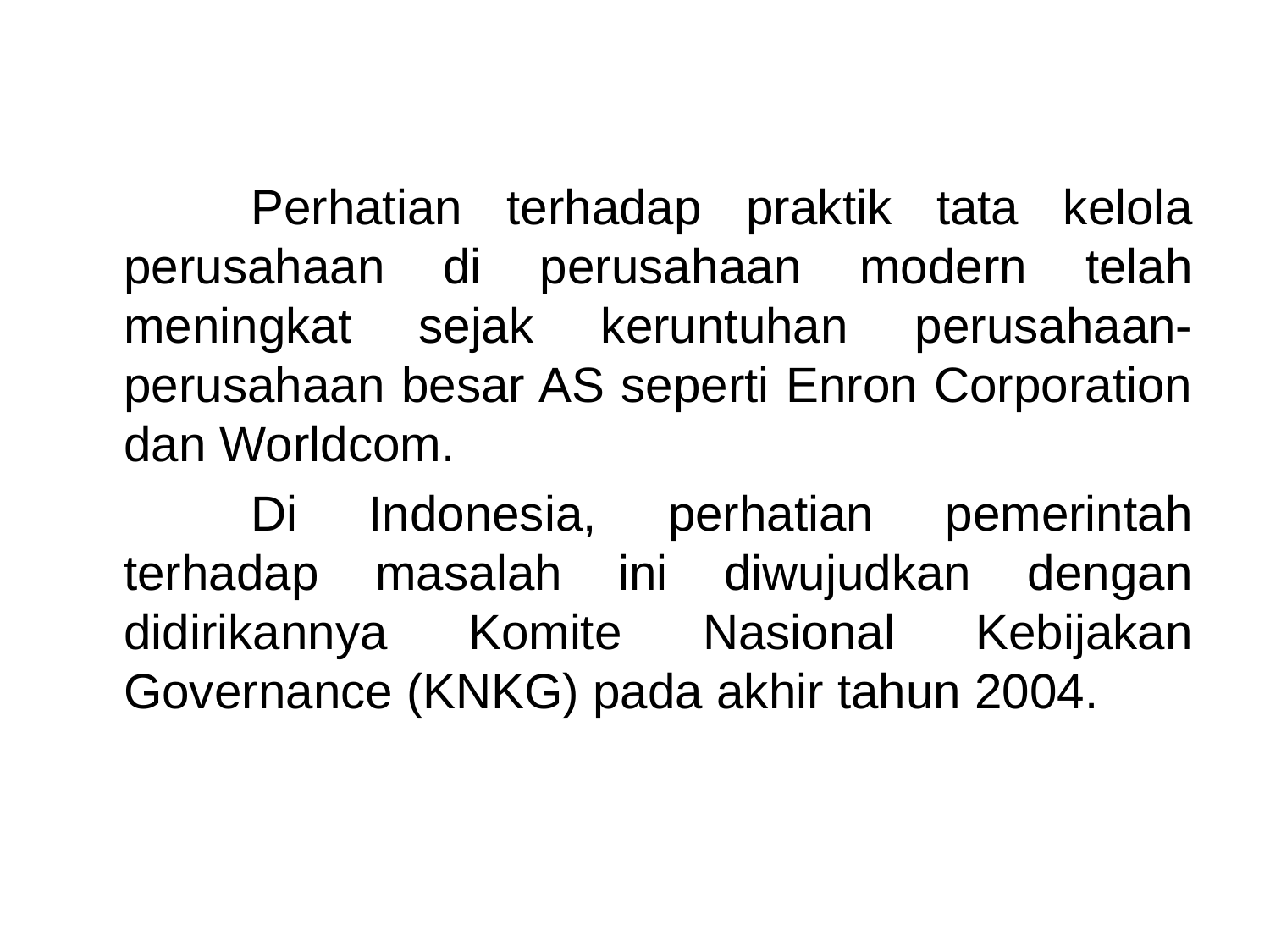

Perhatian terhadap praktik tata kelola perusahaan di perusahaan modern telah meningkat sejak keruntuhan perusahaan-perusahaan besar AS seperti Enron Corporation dan Worldcom.
		Di Indonesia, perhatian pemerintah terhadap masalah ini diwujudkan dengan didirikannya Komite Nasional Kebijakan Governance (KNKG) pada akhir tahun 2004.